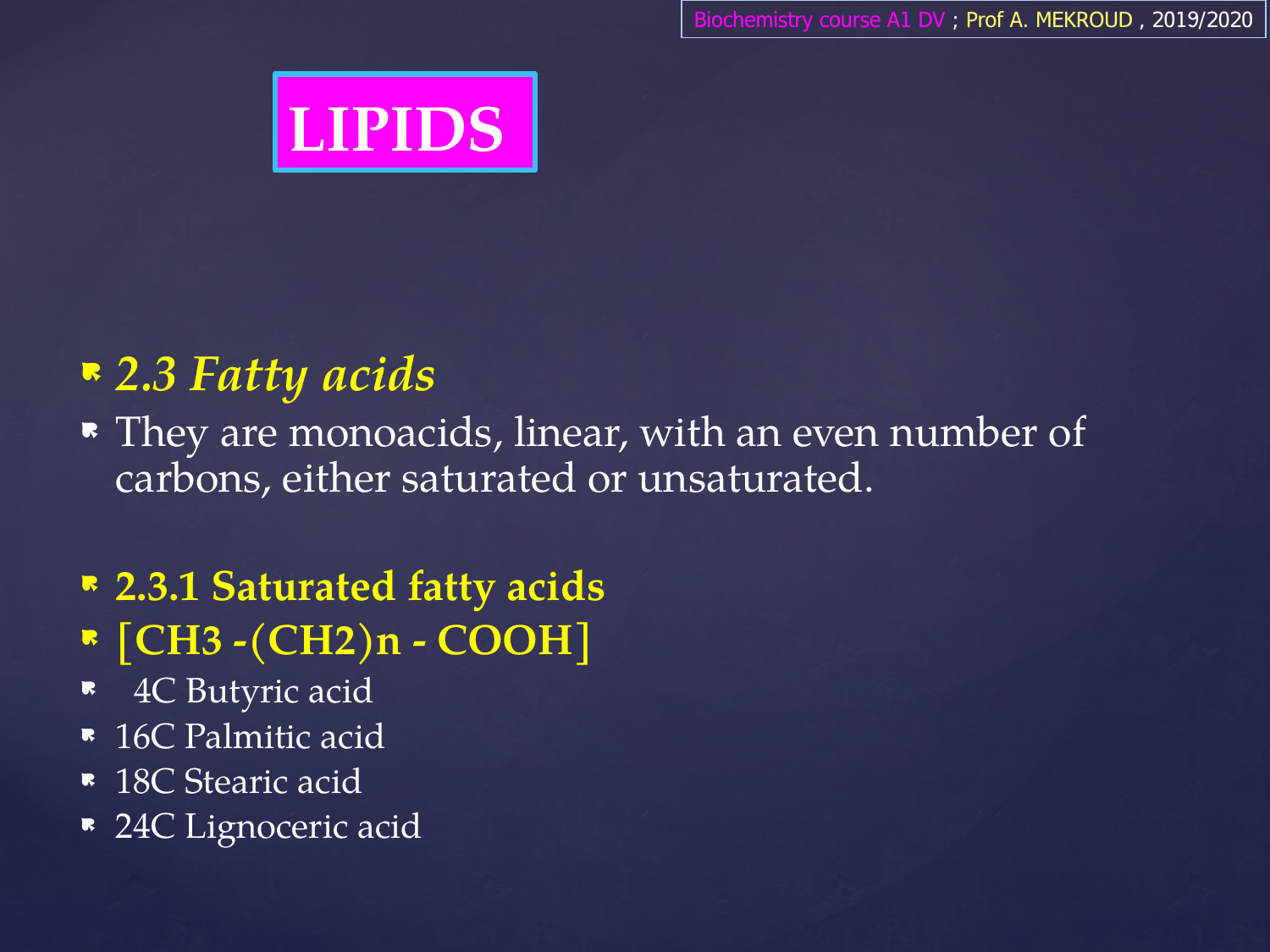

Biochemistry course A1 DV ; Prof A. MEKROUD , 2019/2020
# LIPIDS
2.3 Fatty acids
They are monoacids, linear, with an even number of carbons, either saturated or unsaturated.

2.3.1 Saturated fatty acids
[CH3 -(CH2)n - COOH]
  4C Butyric acid
16C Palmitic acid
18C Stearic acid
24C Lignoceric acid